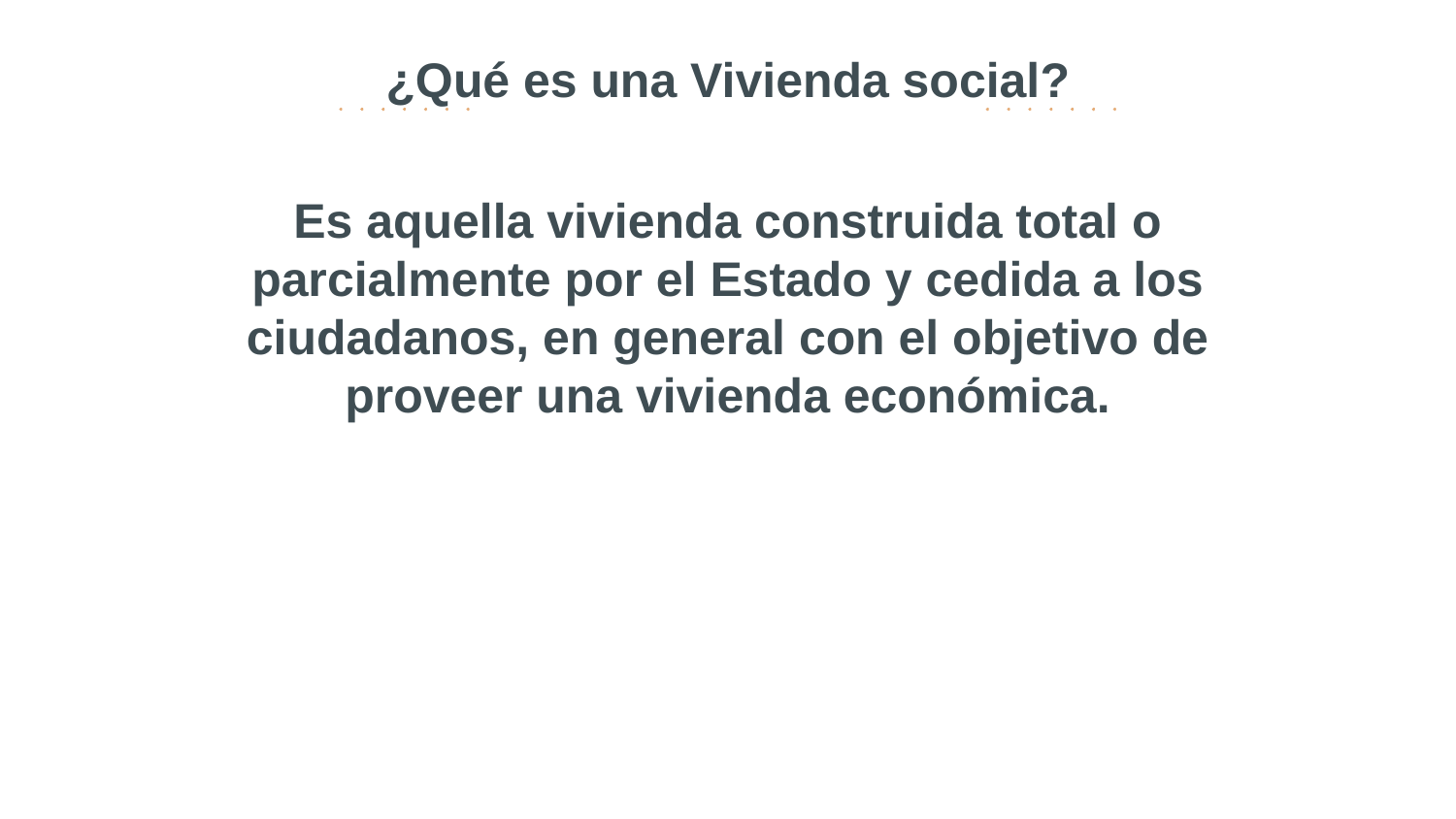

# ¿Qué es una Vivienda social?

Es aquella vivienda construida total o parcialmente por el Estado y cedida a los ciudadanos, en general con el objetivo de proveer una vivienda económica.